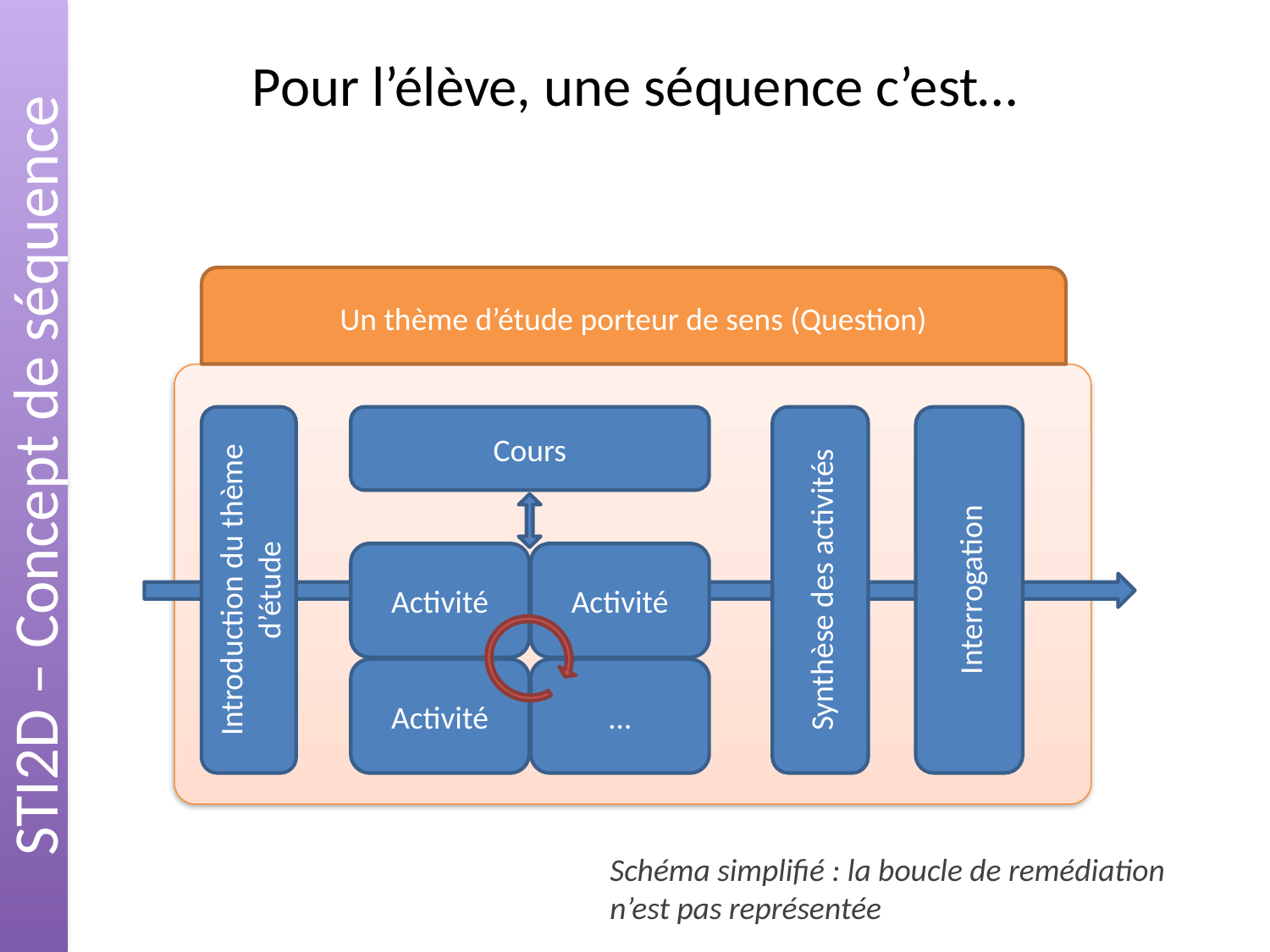

STI2D – Concept de séquence
# Pour l’élève, une séquence c’est…
Un thème d’étude porteur de sens (Question)

Introduction du thème d’étude
Cours
Synthèse des activités
Interrogation

Activité
Activité

Activité
…
Schéma simplifié : la boucle de remédiation n’est pas représentée